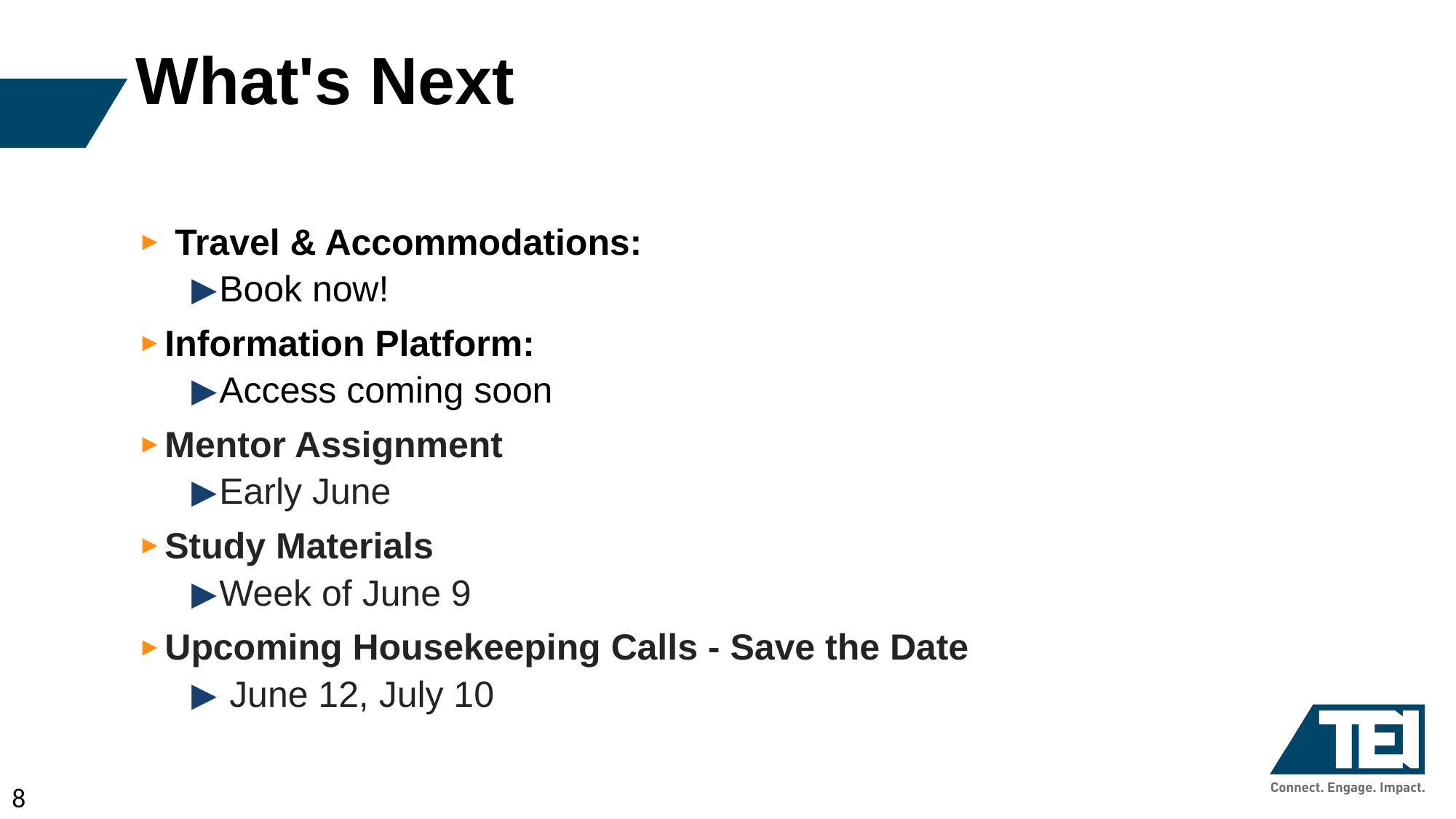

# What's Next
 Travel & Accommodations:
Book now!
Information Platform:
Access coming soon
Mentor Assignment
Early June
Study Materials
Week of June 9
Upcoming Housekeeping Calls - Save the Date
 June 12, July 10

8